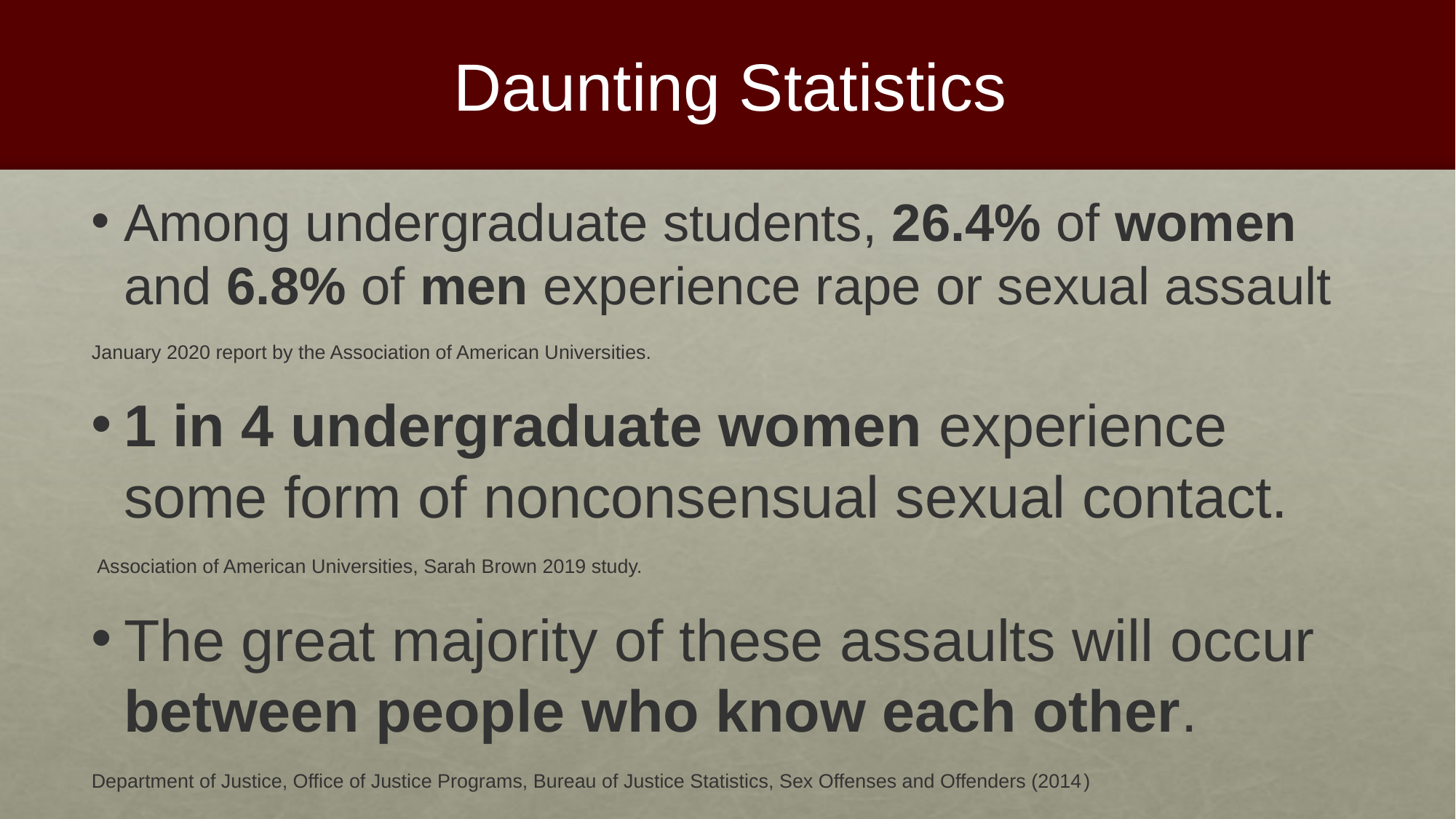

# Daunting Statistics
Among undergraduate students, 26.4% of women and 6.8% of men experience rape or sexual assault
January 2020 report by the Association of American Universities.
1 in 4 undergraduate women experience some form of nonconsensual sexual contact.
 Association of American Universities, Sarah Brown 2019 study.
The great majority of these assaults will occur between people who know each other.
Department of Justice, Office of Justice Programs, Bureau of Justice Statistics, Sex Offenses and Offenders (2014)